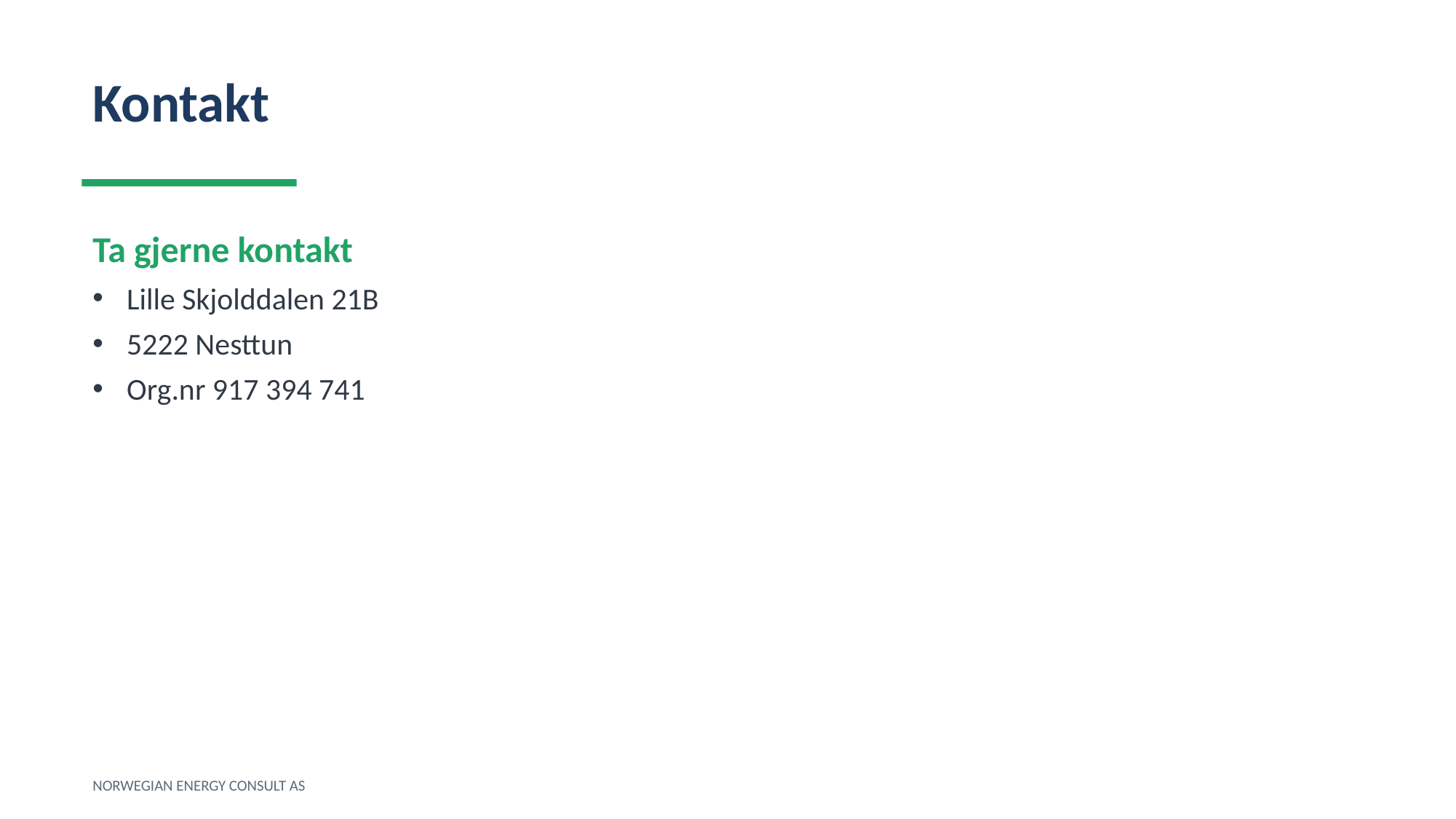

Kontakt

Ta gjerne kontakt
Lille Skjolddalen 21B
5222 Nesttun
Org.nr 917 394 741
NORWEGIAN ENERGY CONSULT AS